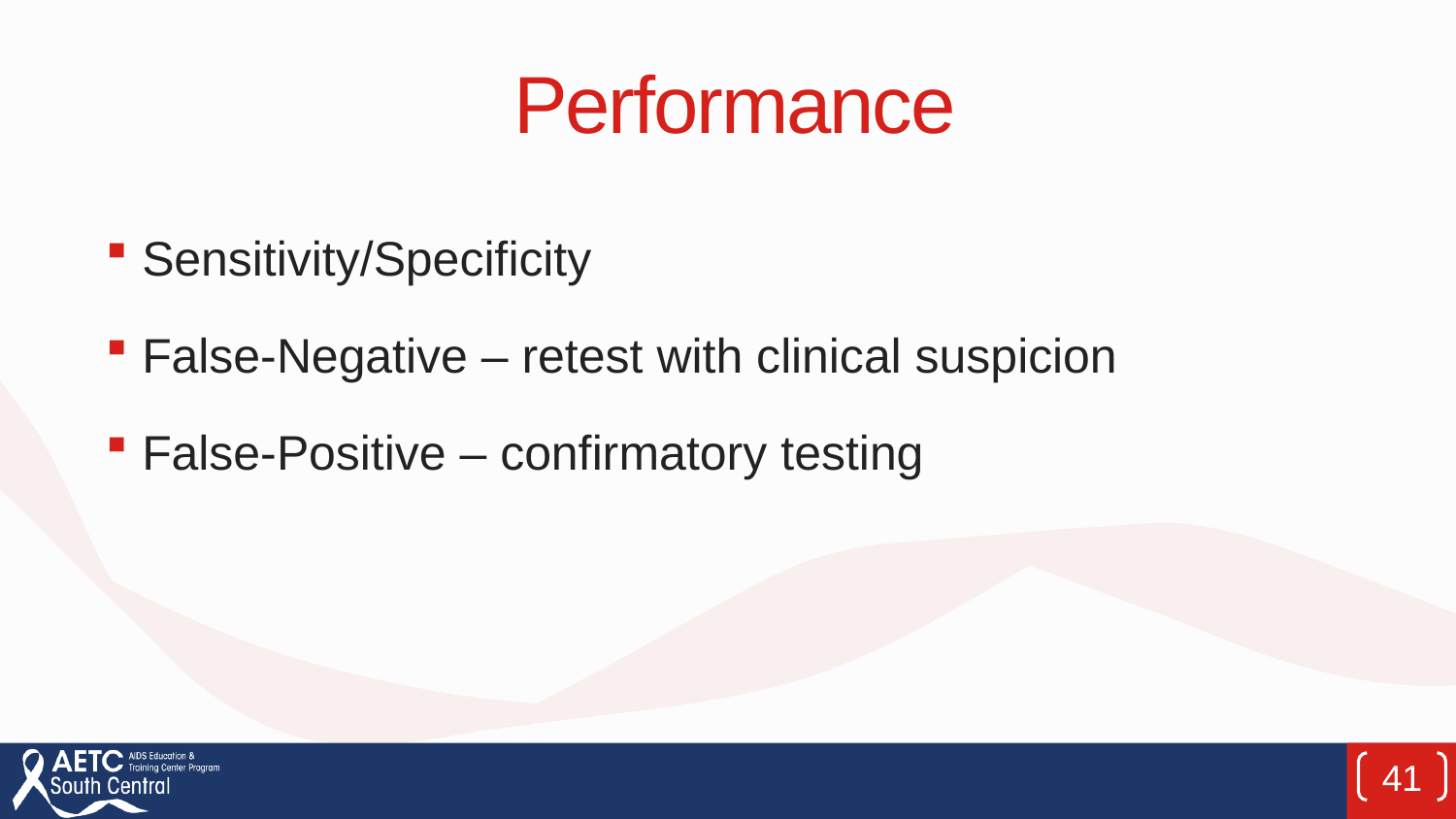

# Performance
Sensitivity/Specificity
False-Negative – retest with clinical suspicion
False-Positive – confirmatory testing
41